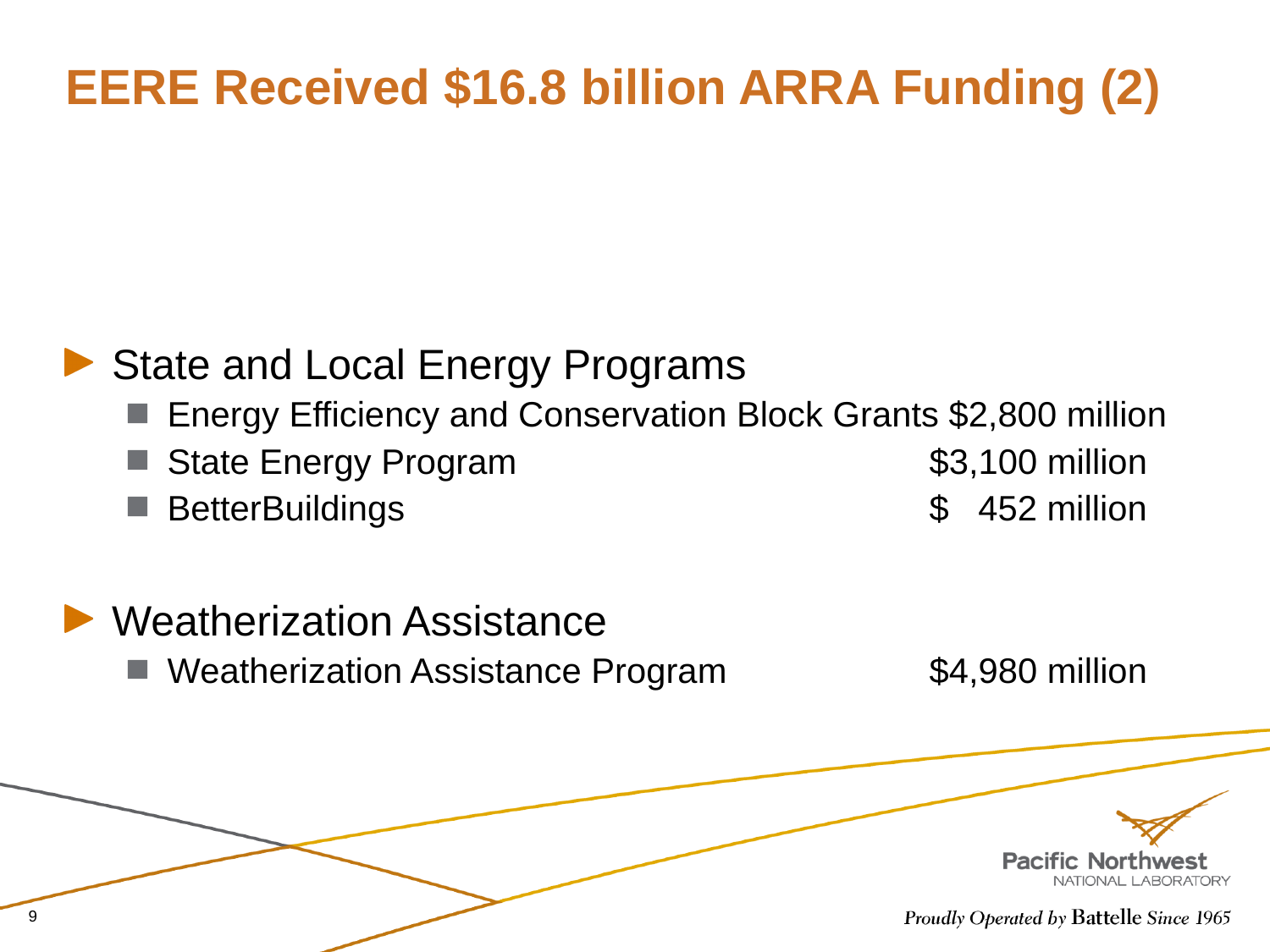

# EERE Received $16.8 billion ARRA Funding (2)
State and Local Energy Programs
Energy Efficiency and Conservation Block Grants $2,800 million
State Energy Program				$3,100 million
BetterBuildings 					$   452 million

Weatherization Assistance
Weatherization Assistance Program 		$4,980 million

9